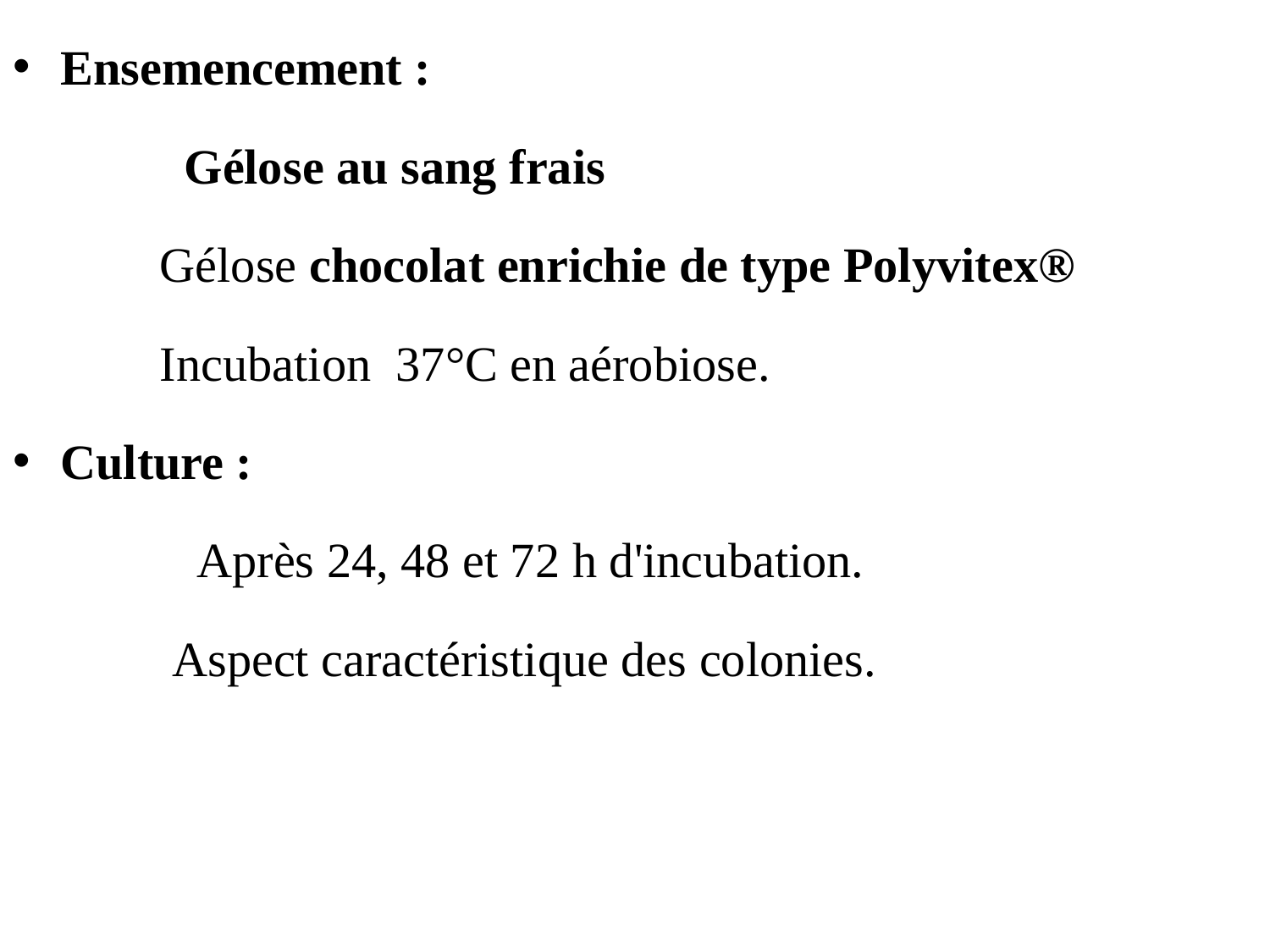

Ensemencement :
              Gélose au sang frais
            Gélose chocolat enrichie de type Polyvitex®
            Incubation  37°C en aérobiose.
Culture :
               Après 24, 48 et 72 h d'incubation.
             Aspect caractéristique des colonies.